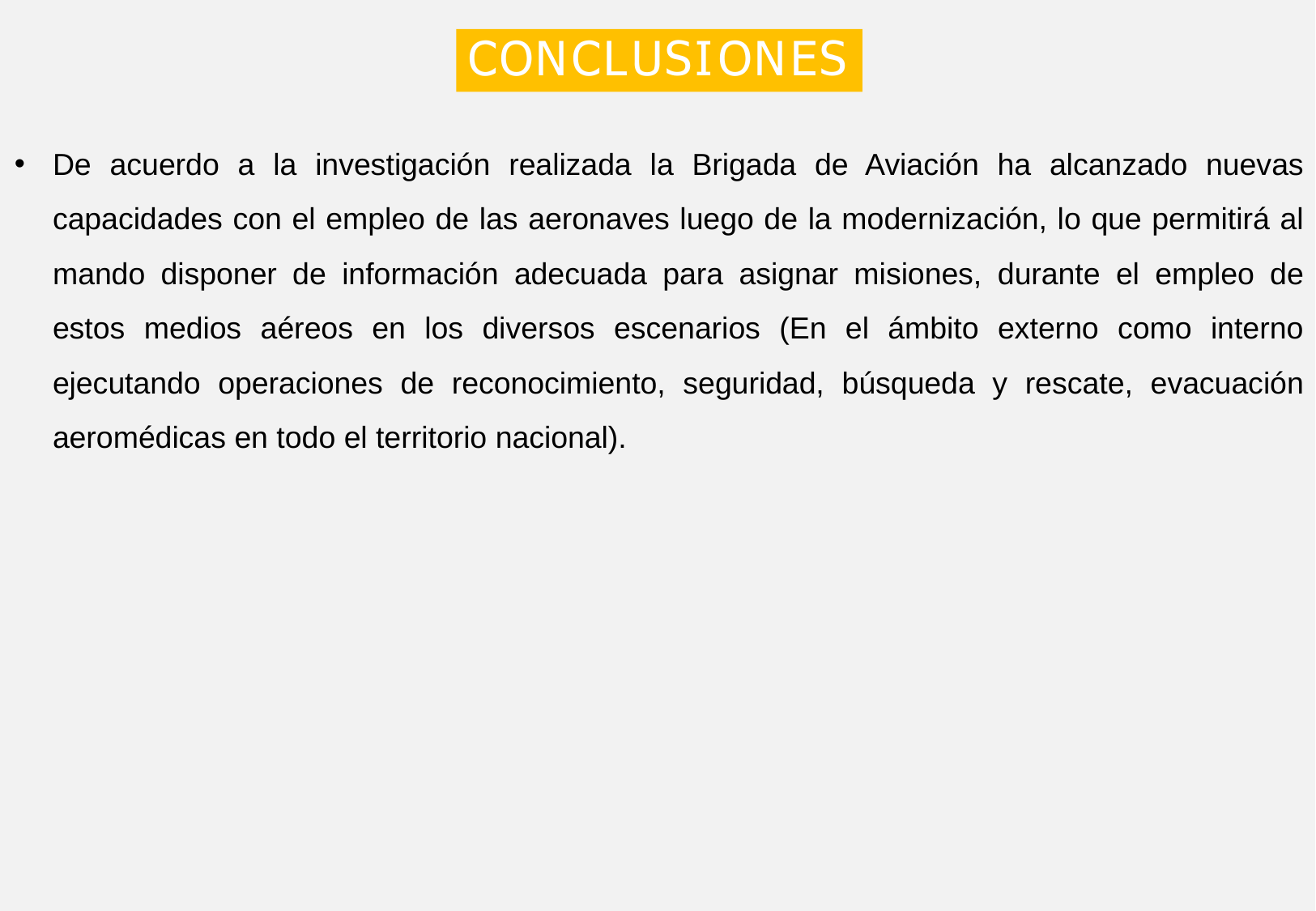

CONCLUSIONES
De acuerdo a la investigación realizada la Brigada de Aviación ha alcanzado nuevas capacidades con el empleo de las aeronaves luego de la modernización, lo que permitirá al mando disponer de información adecuada para asignar misiones, durante el empleo de estos medios aéreos en los diversos escenarios (En el ámbito externo como interno ejecutando operaciones de reconocimiento, seguridad, búsqueda y rescate, evacuación aeromédicas en todo el territorio nacional).